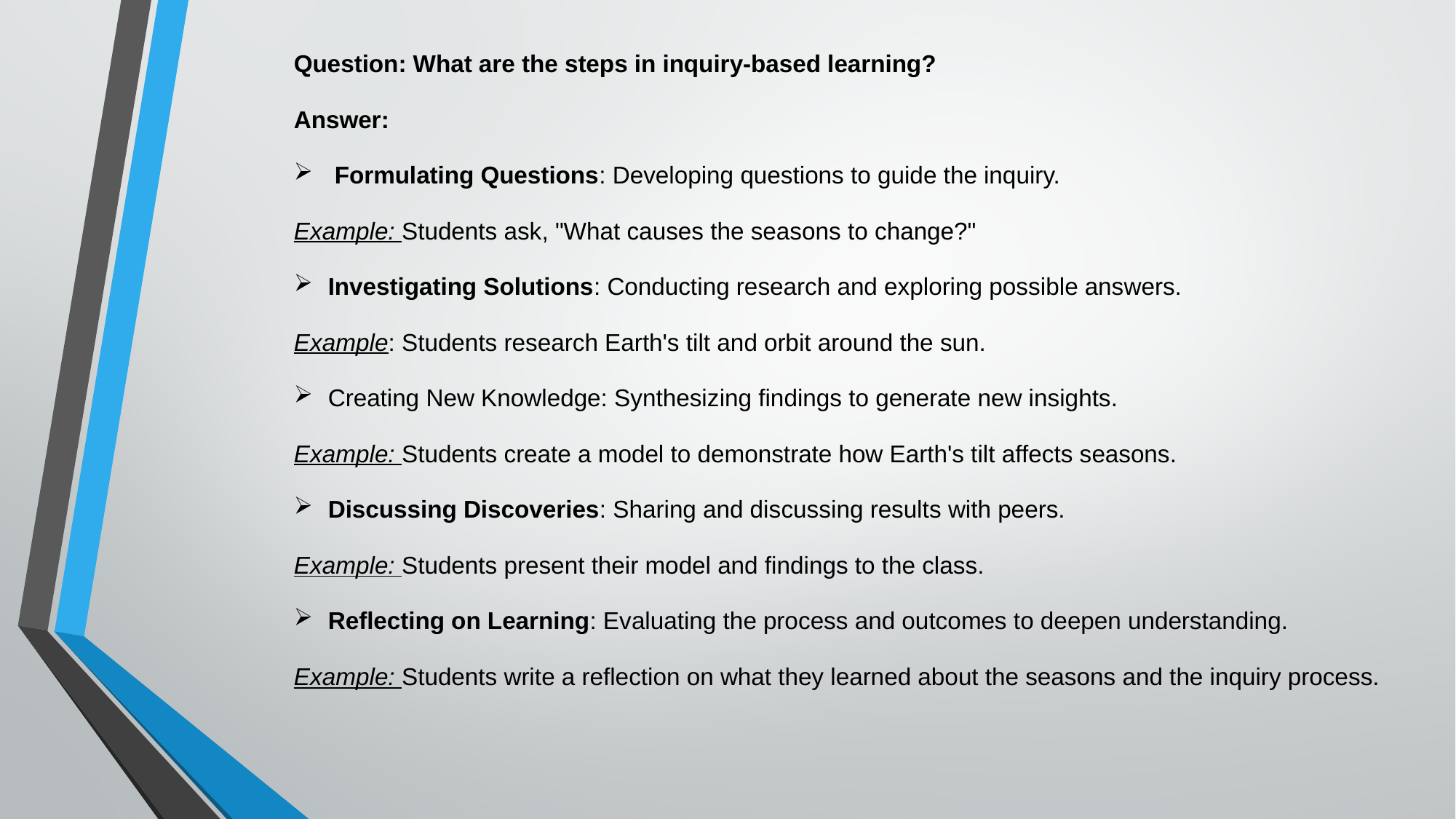

Question: What are the steps in inquiry-based learning?
Answer:
 Formulating Questions: Developing questions to guide the inquiry.
Example: Students ask, "What causes the seasons to change?"
Investigating Solutions: Conducting research and exploring possible answers.
Example: Students research Earth's tilt and orbit around the sun.
Creating New Knowledge: Synthesizing findings to generate new insights.
Example: Students create a model to demonstrate how Earth's tilt affects seasons.
Discussing Discoveries: Sharing and discussing results with peers.
Example: Students present their model and findings to the class.
Reflecting on Learning: Evaluating the process and outcomes to deepen understanding.
Example: Students write a reflection on what they learned about the seasons and the inquiry process.